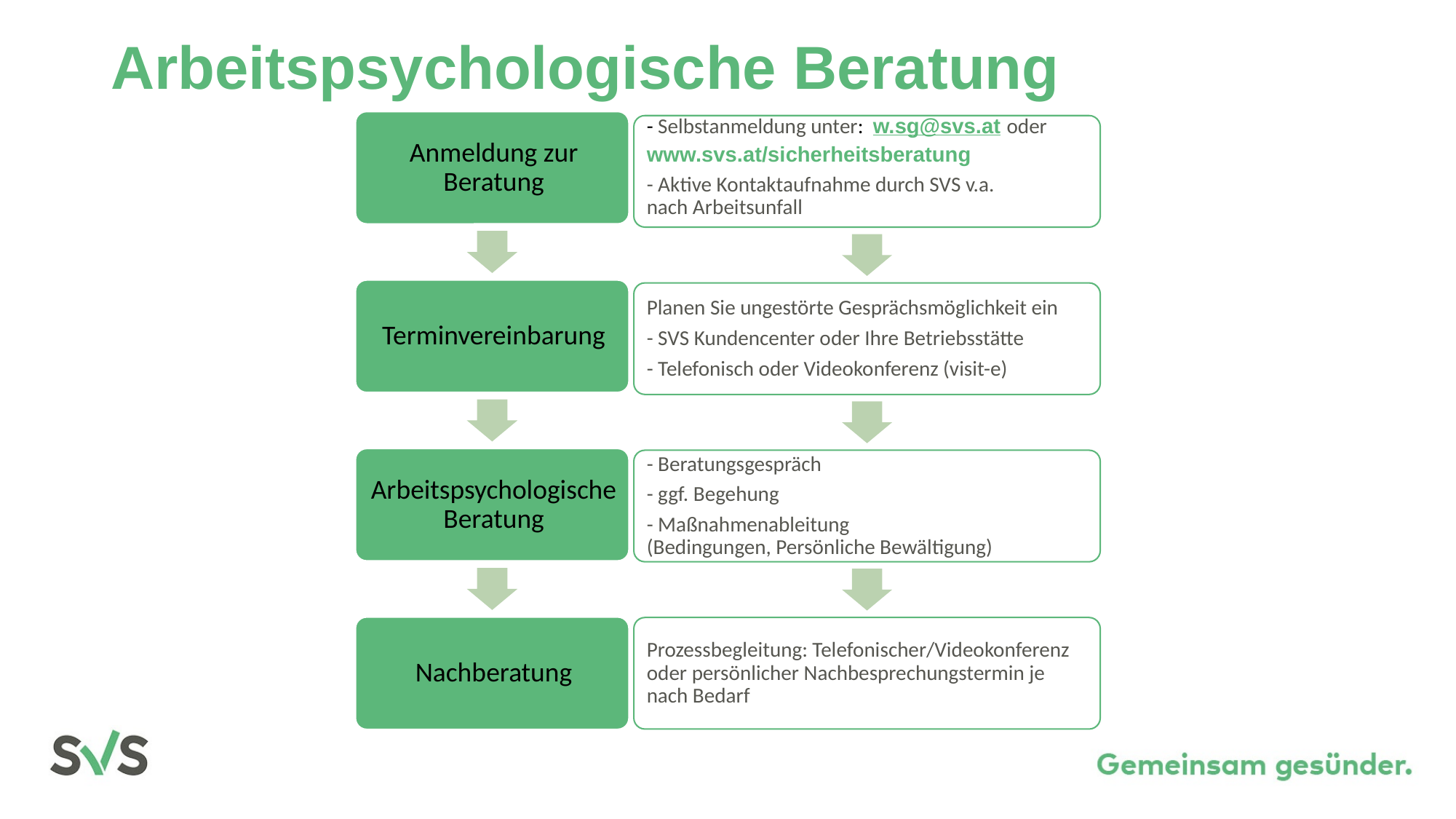

# Arbeitspsychologische Beratung
Anmeldung zur Beratung

Terminvereinbarung

Arbeitspsychologische Beratung

Nachberatung
- Selbstanmeldung unter:  w.sg@svs.at oder
www.svs.at/sicherheitsberatung
- Aktive Kontaktaufnahme durch SVS v.a.
nach Arbeitsunfall

Planen Sie ungestörte Gesprächsmöglichkeit ein
- SVS Kundencenter oder Ihre Betriebsstätte
- Telefonisch oder Videokonferenz (visit-e)

- Beratungsgespräch
- ggf. Begehung
- Maßnahmenableitung
(Bedingungen, Persönliche Bewältigung)

Prozessbegleitung: Telefonischer/Videokonferenz oder persönlicher Nachbesprechungstermin je nach Bedarf